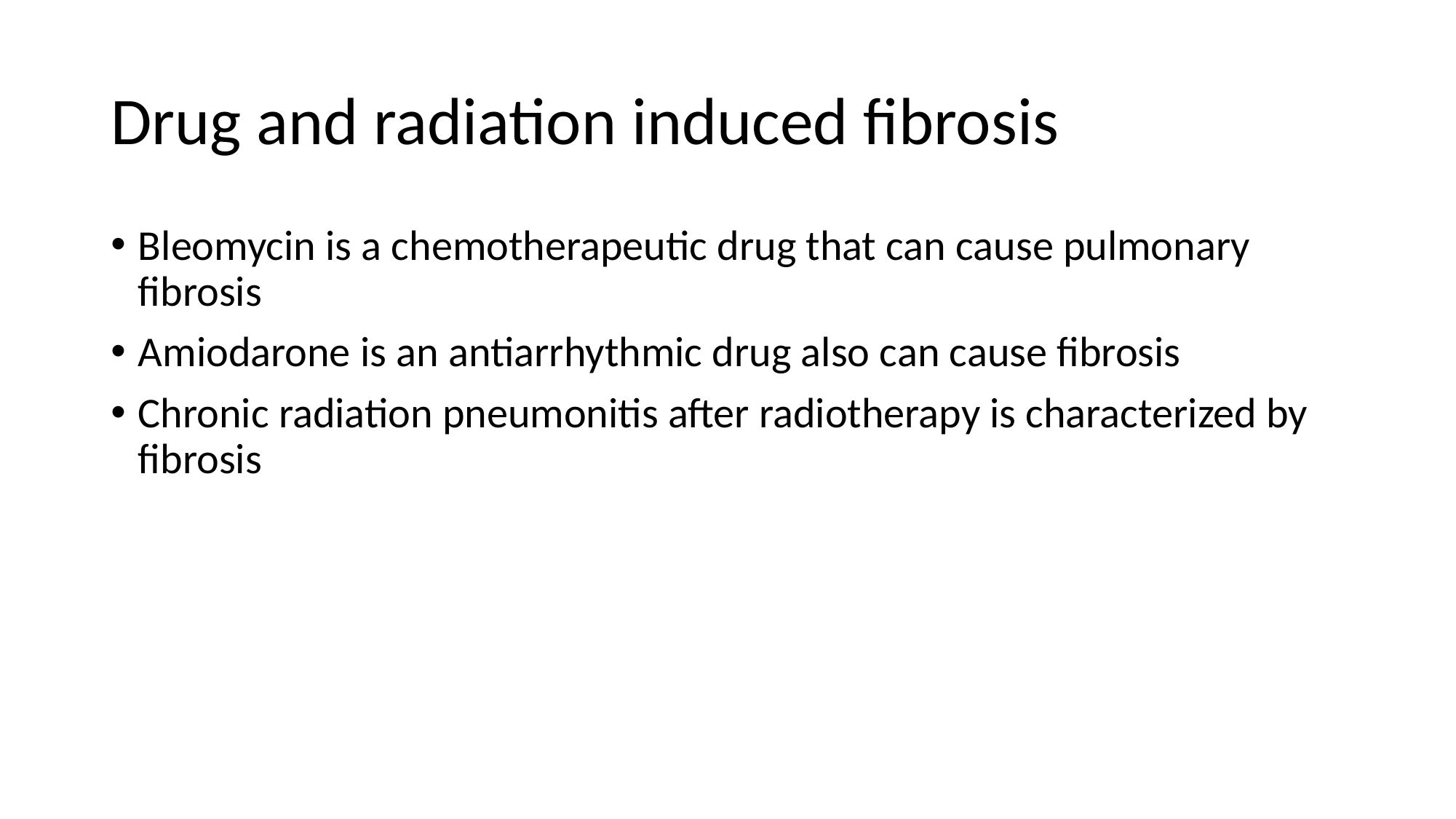

# Drug and radiation induced fibrosis
Bleomycin is a chemotherapeutic drug that can cause pulmonary fibrosis
Amiodarone is an antiarrhythmic drug also can cause fibrosis
Chronic radiation pneumonitis after radiotherapy is characterized by fibrosis